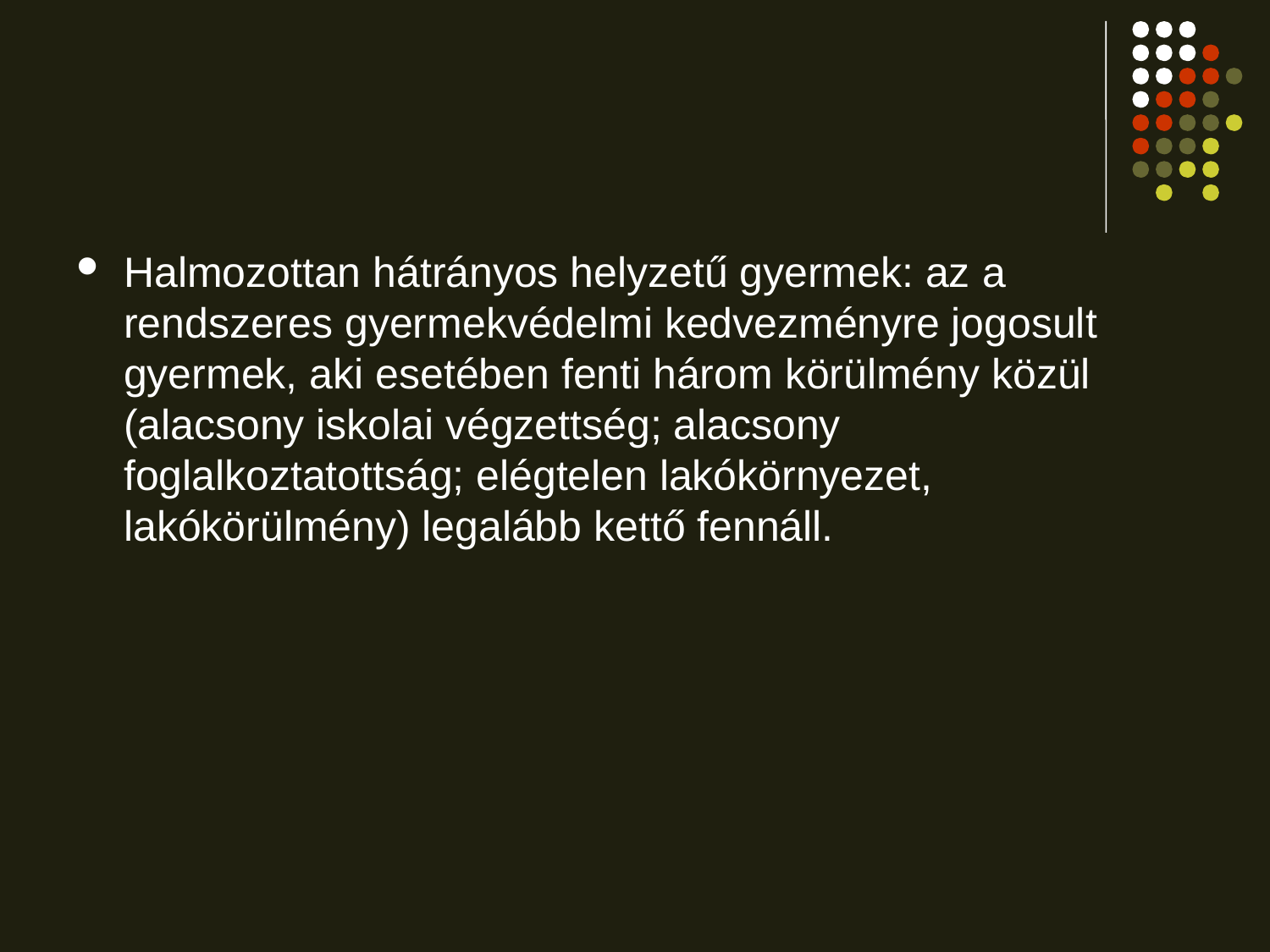

#
Halmozottan hátrányos helyzetű gyermek: az a rendszeres gyermekvédelmi kedvezményre jogosult gyermek, aki esetében fenti három körülmény közül (alacsony iskolai végzettség; alacsony foglalkoztatottság; elégtelen lakókörnyezet, lakókörülmény) legalább kettő fennáll.